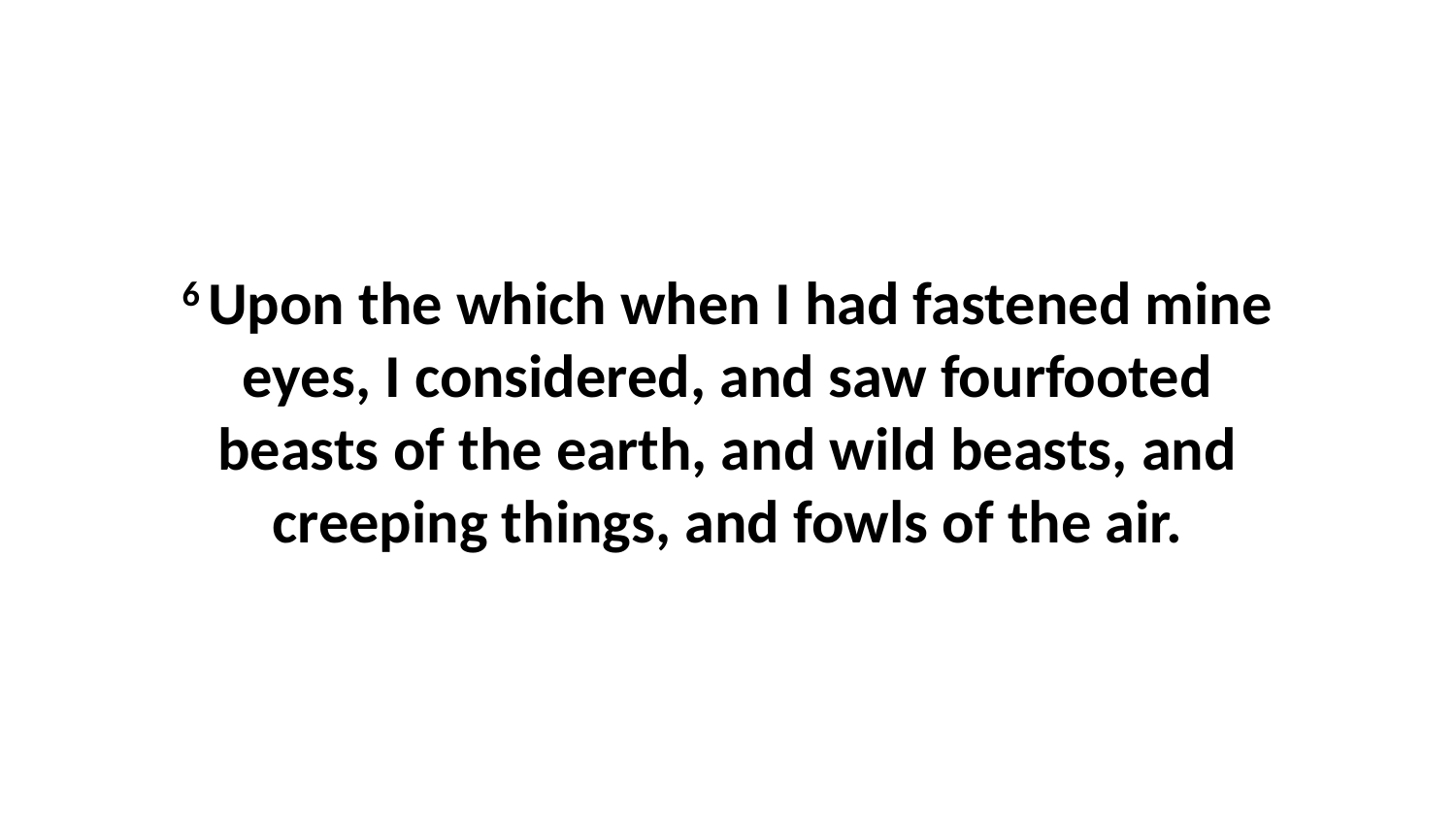

6 Upon the which when I had fastened mine eyes, I considered, and saw fourfooted beasts of the earth, and wild beasts, and creeping things, and fowls of the air.